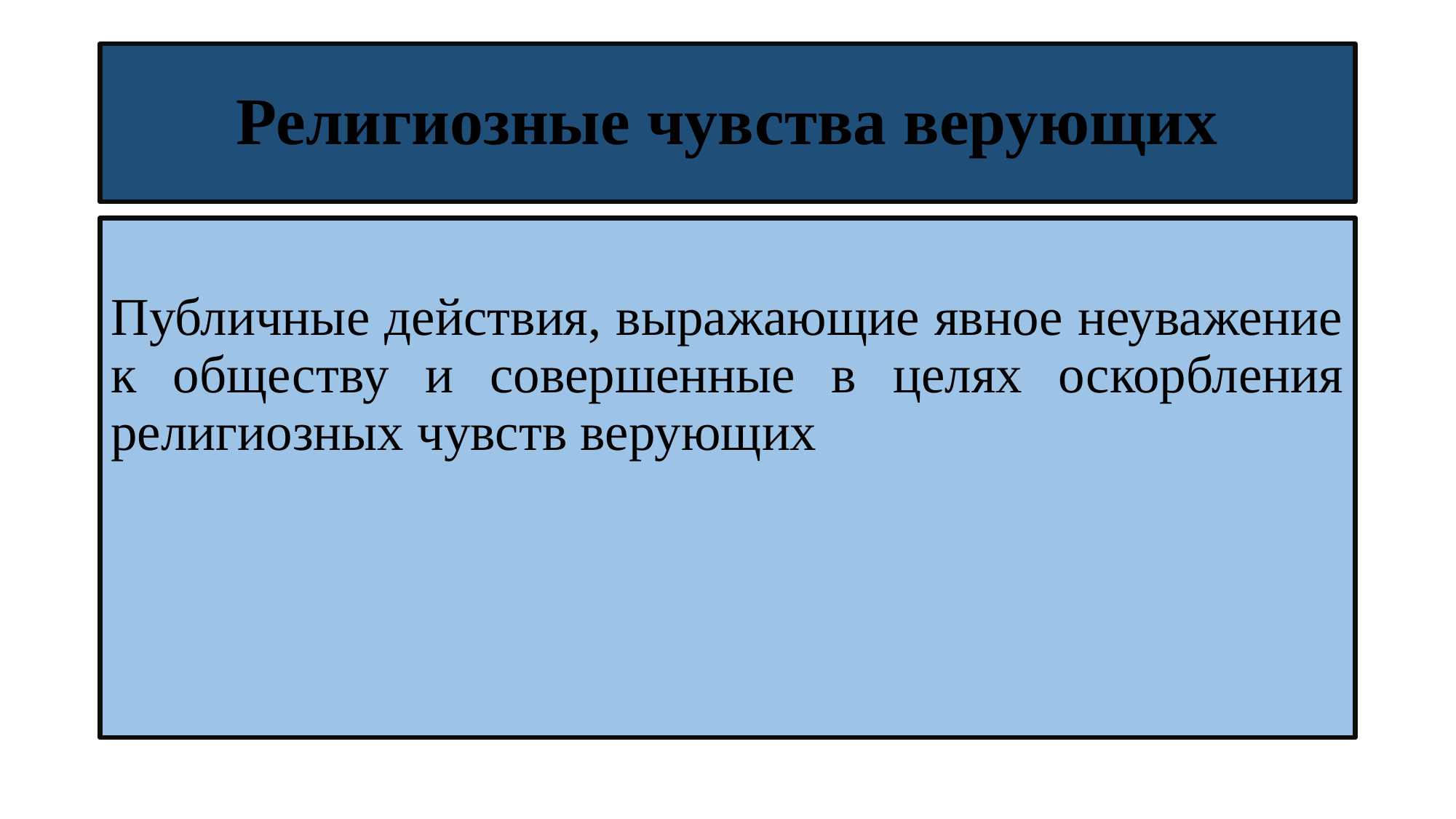

# Религиозные чувства верующих

Публичные действия, выражающие явное неуважение к обществу и совершенные в целях оскорбления религиозных чувств верующих